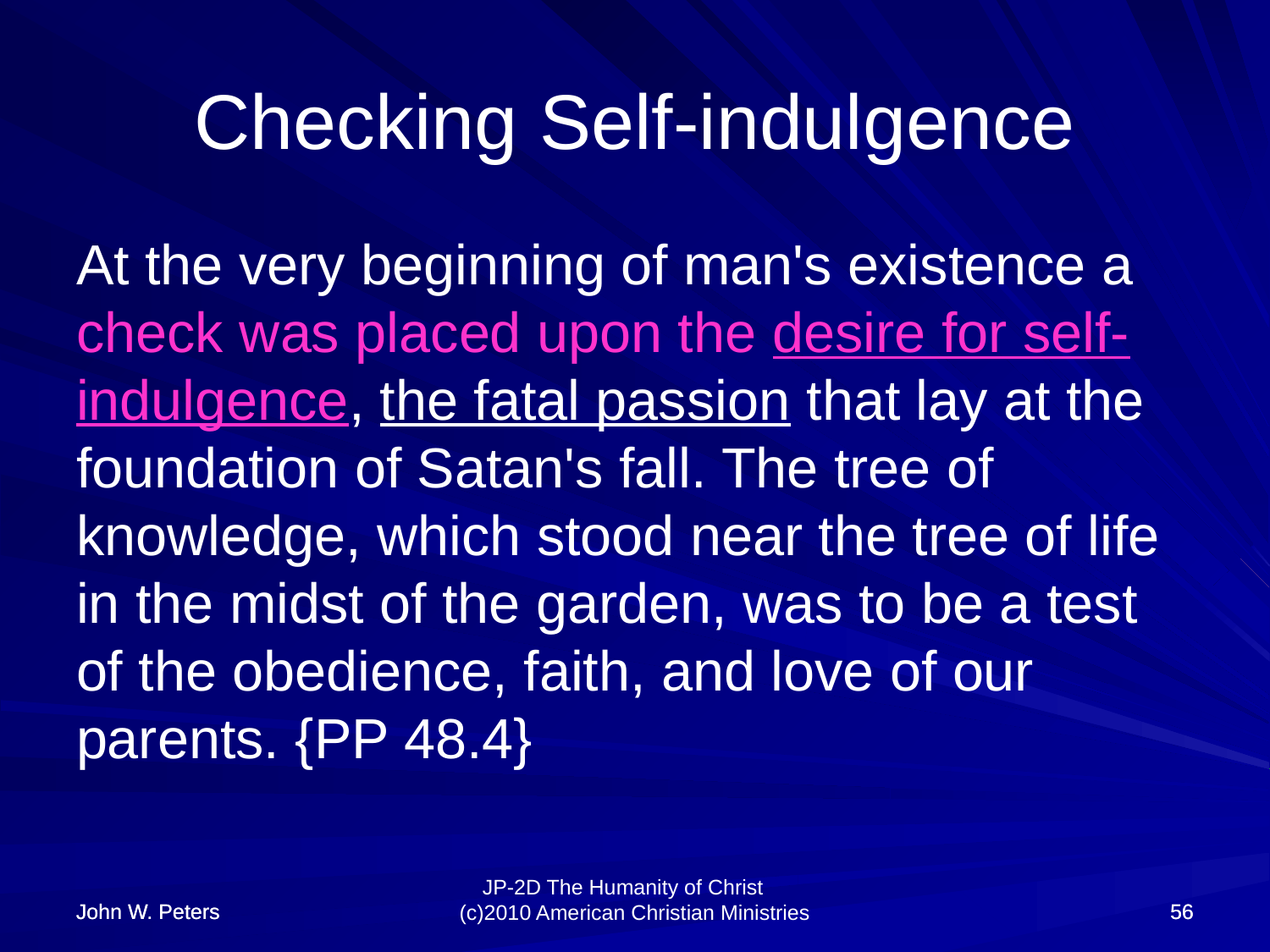

# Checking Self-indulgence
At the very beginning of man's existence a check was placed upon the desire for self-indulgence, the fatal passion that lay at the foundation of Satan's fall. The tree of knowledge, which stood near the tree of life in the midst of the garden, was to be a test of the obedience, faith, and love of our parents. {PP 48.4}

John W. Peters
John W. Peters
56
56
JP-2D The Humanity of Christ     (c)2010 American Christian Ministries